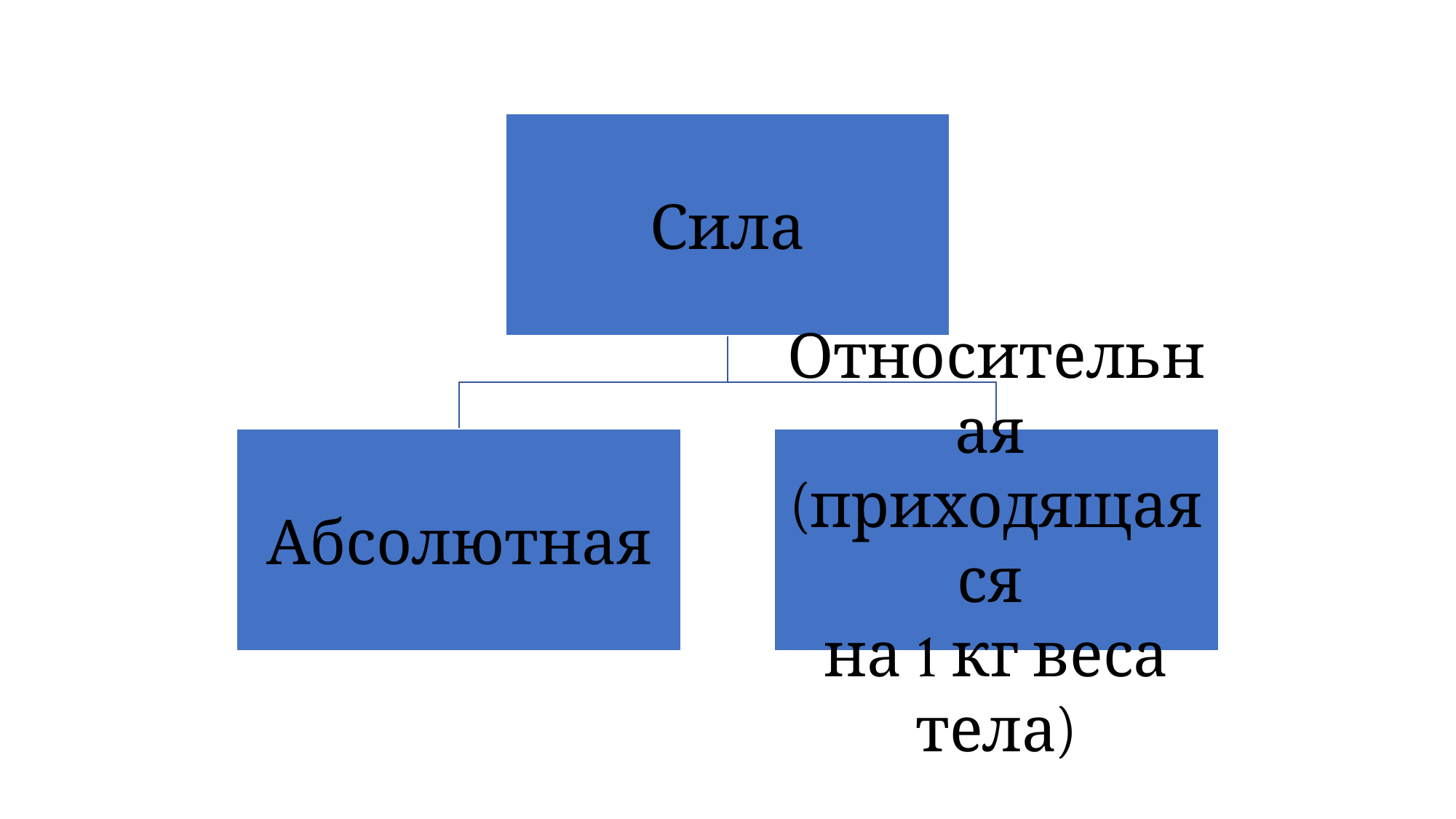

Сила
Абсолютная
Относительная
(приходящаяся
на 1 кг веса тела)